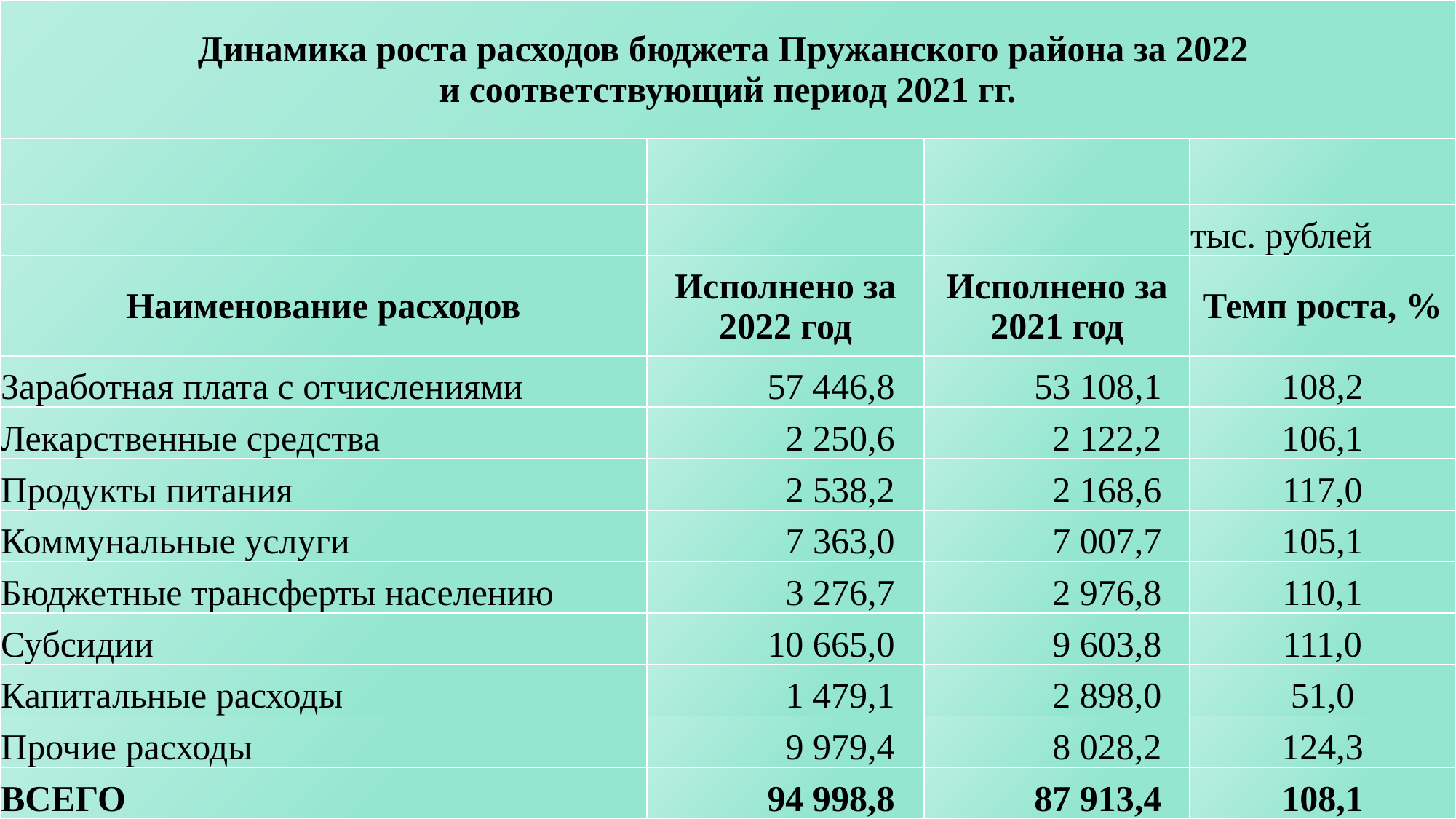

| Динамика роста расходов бюджета Пружанского района за 2022 и соответствующий период 2021 гг. |  |  |  |
| --- | --- | --- | --- |
|  |  |  |  |
|  |  |  | тыс. рублей |
| Наименование расходов | Исполнено за 2022 год | Исполнено за 2021 год | Темп роста, % |
| Заработная плата с отчислениями | 57 446,8 | 53 108,1 | 108,2 |
| Лекарственные средства | 2 250,6 | 2 122,2 | 106,1 |
| Продукты питания | 2 538,2 | 2 168,6 | 117,0 |
| Коммунальные услуги | 7 363,0 | 7 007,7 | 105,1 |
| Бюджетные трансферты населению | 3 276,7 | 2 976,8 | 110,1 |
| Субсидии | 10 665,0 | 9 603,8 | 111,0 |
| Капитальные расходы | 1 479,1 | 2 898,0 | 51,0 |
| Прочие расходы | 9 979,4 | 8 028,2 | 124,3 |
| ВСЕГО | 94 998,8 | 87 913,4 | 108,1 |